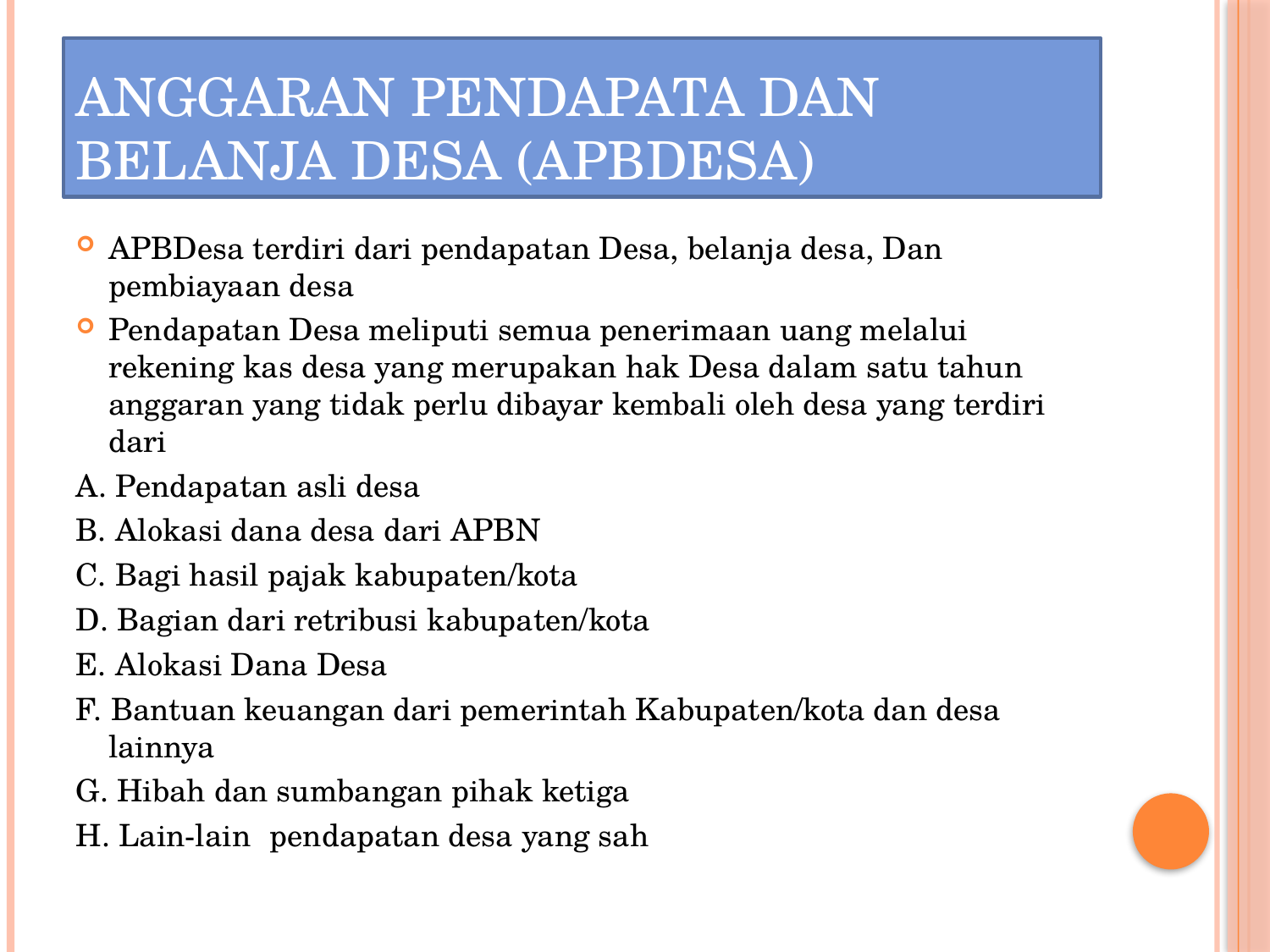

# ANGGARAN PENDAPATA DAN BELANJA DESA (APBDesa)
APBDesa terdiri dari pendapatan Desa, belanja desa, Dan pembiayaan desa
Pendapatan Desa meliputi semua penerimaan uang melalui rekening kas desa yang merupakan hak Desa dalam satu tahun anggaran yang tidak perlu dibayar kembali oleh desa yang terdiri dari
A. Pendapatan asli desa
B. Alokasi dana desa dari APBN
C. Bagi hasil pajak kabupaten/kota
D. Bagian dari retribusi kabupaten/kota
E. Alokasi Dana Desa
F. Bantuan keuangan dari pemerintah Kabupaten/kota dan desa lainnya
G. Hibah dan sumbangan pihak ketiga
H. Lain-lain  pendapatan desa yang sah